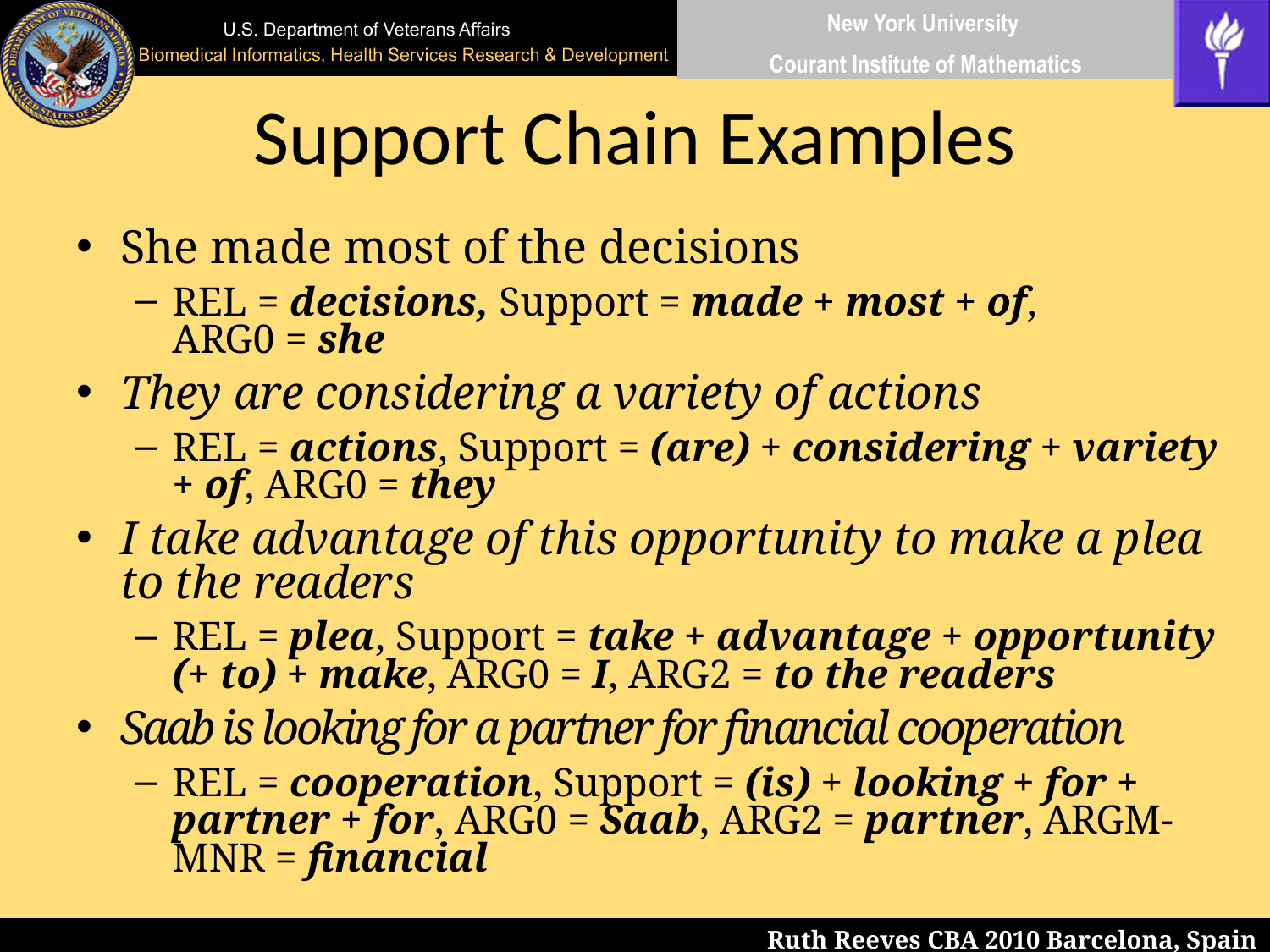

# Support Chain Examples
She made most of the decisions
REL = decisions, Support = made + most + of,
ARG0 = she
They are considering a variety of actions
REL = actions, Support = (are) + considering + variety + of, ARG0 = they
I take advantage of this opportunity to make a plea to the readers
REL = plea, Support = take + advantage + opportunity (+ to) + make, ARG0 = I, ARG2 = to the readers
Saab is looking for a partner for financial cooperation
REL = cooperation, Support = (is) + looking + for + partner + for, ARG0 = Saab, ARG2 = partner, ARGM-MNR = financial